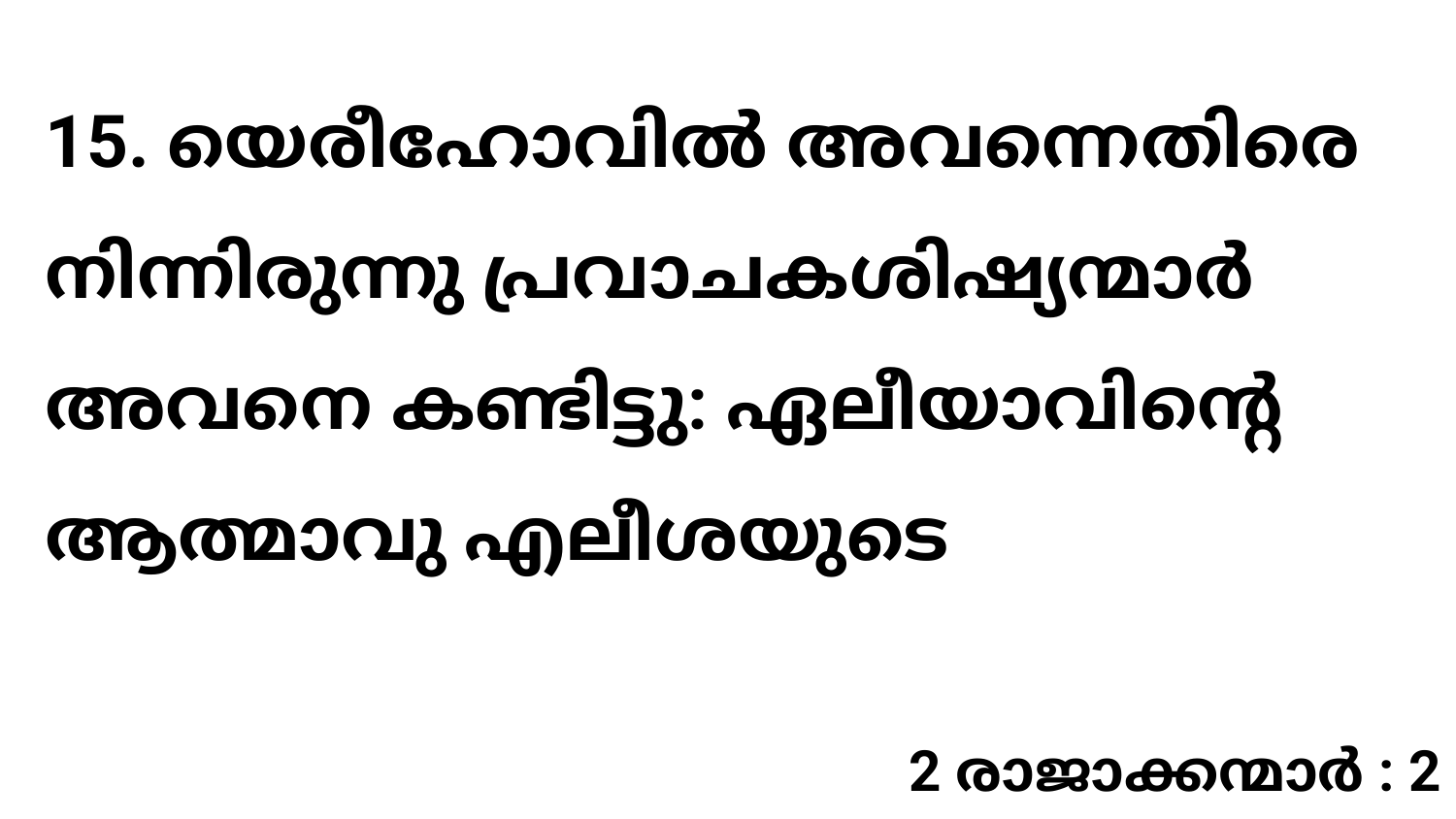

15. യെരീഹോവിൽ അവന്നെതിരെ നിന്നിരുന്നു പ്രവാചകശിഷ്യന്മാർ അവനെ കണ്ടിട്ടു: ഏലീയാവിന്റെ ആത്മാവു എലീശയുടെ
2 രാജാക്കന്മാർ : 2